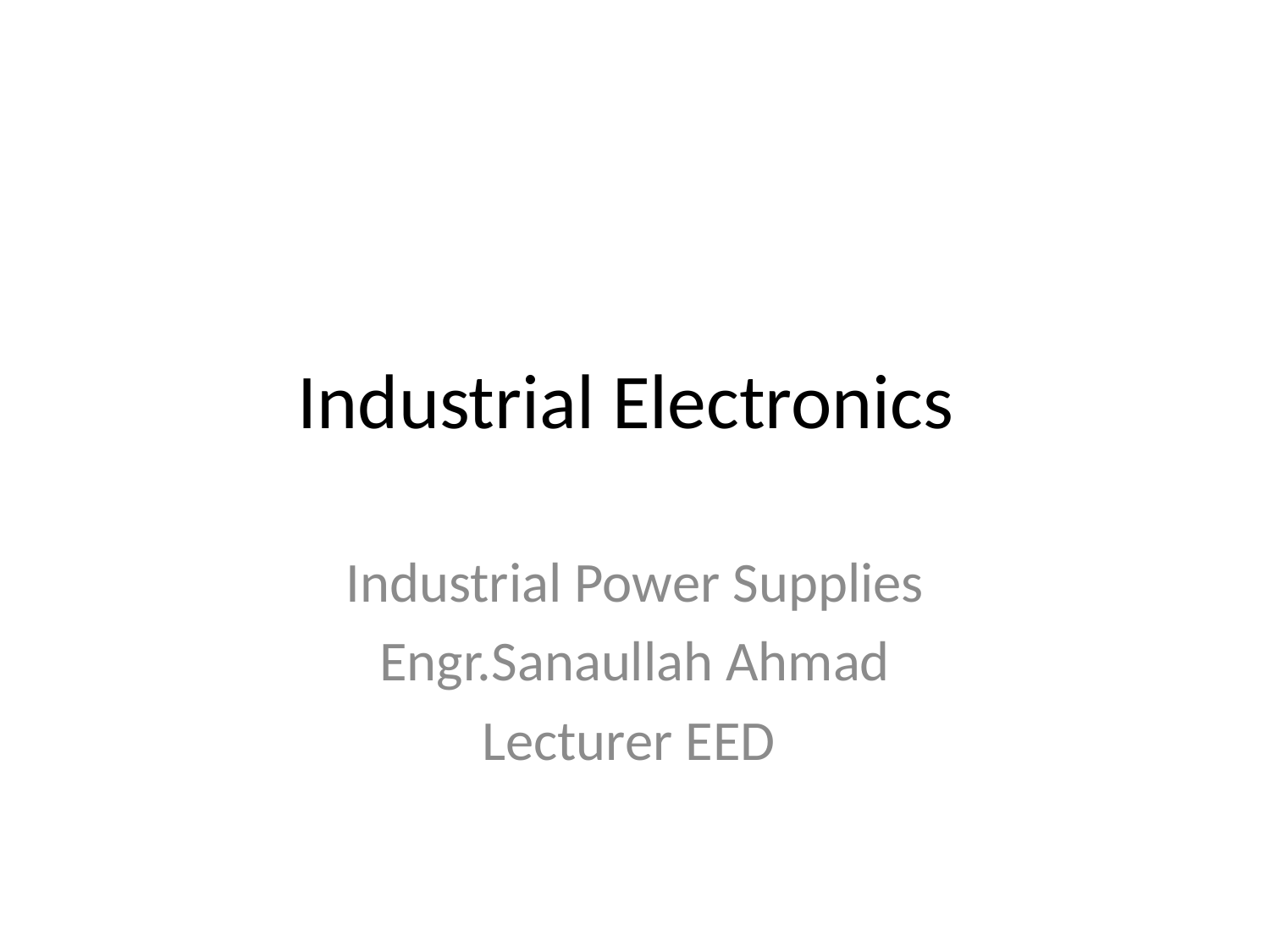

# Industrial Electronics
Industrial Power Supplies
Engr.Sanaullah Ahmad
Lecturer EED